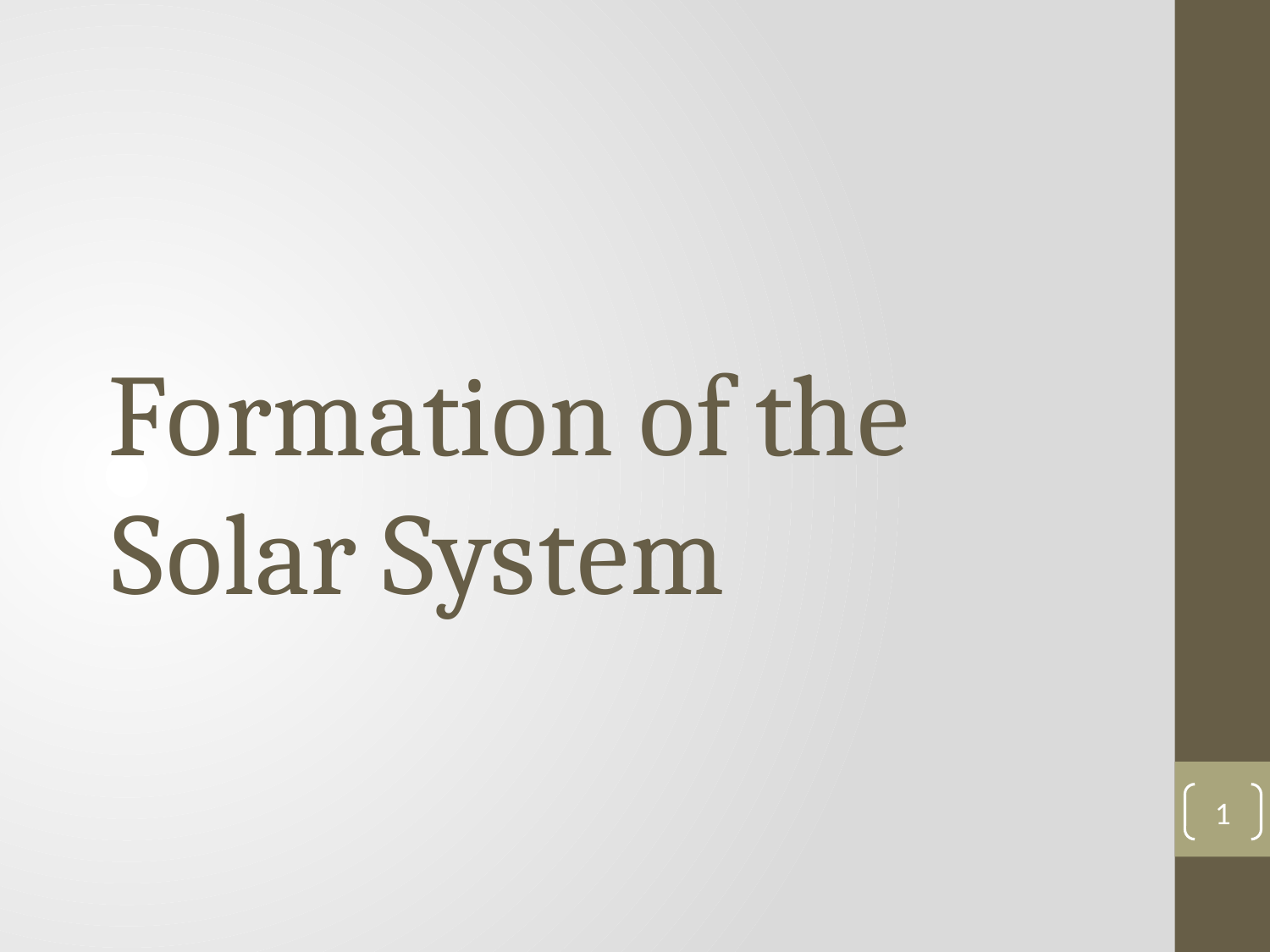

# Formation of the Solar System

1